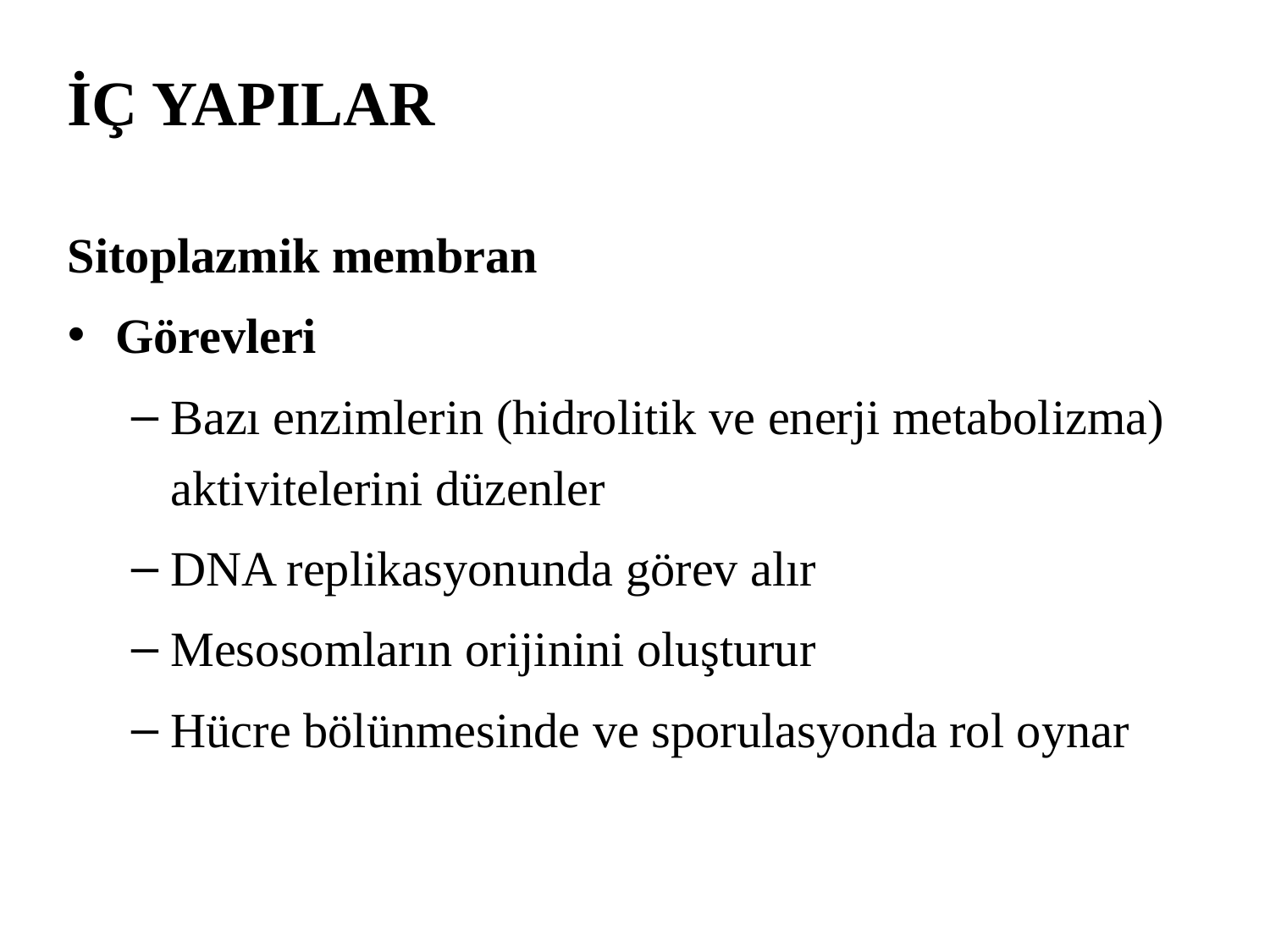

İÇ YAPILAR
Sitoplazmik membran
Görevleri
Bazı enzimlerin (hidrolitik ve enerji metabolizma) aktivitelerini düzenler
DNA replikasyonunda görev alır
Mesosomların orijinini oluşturur
Hücre bölünmesinde ve sporulasyonda rol oynar